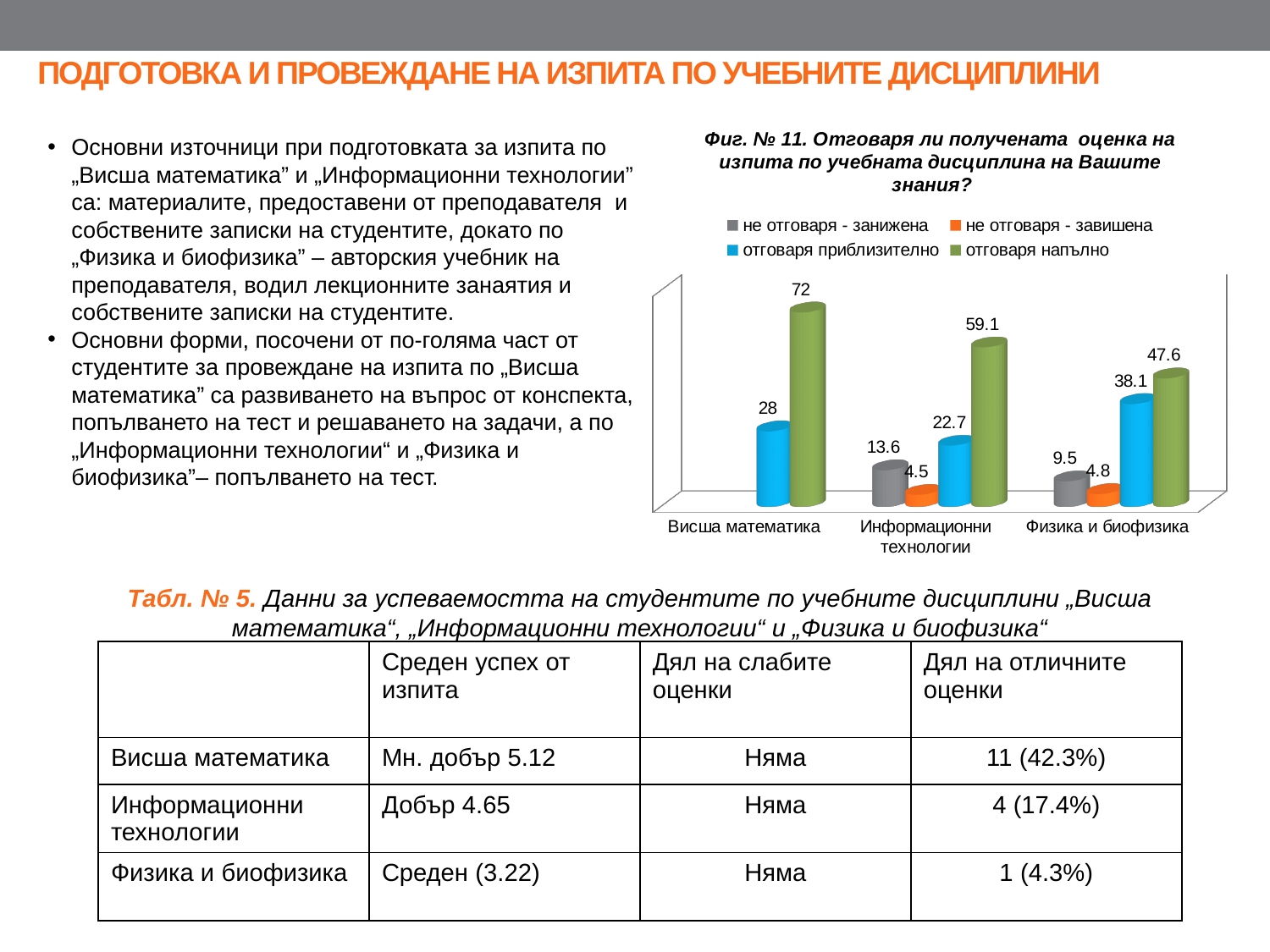

# ПОДГОТОВКА И ПРОВЕЖДАНЕ НА ИЗПИТА ПО УЧЕБНИТЕ ДИСЦИПЛИНИ

[unsupported chart]

Основни източници при подготовката за изпита по „Висша математика” и „Информационни технологии” са: материалите, предоставени от преподавателя  и собствените записки на студентите, докато по „Физика и биофизика” – авторския учебник на преподавателя, водил лекционните занаятия и собствените записки на студентите.
Основни форми, посочени от по-голяма част от студентите за провеждане на изпита по „Висша математика” са развиването на въпрос от конспекта, попълването на тест и решаването на задачи, а по „Информационни технологии“ и „Физика и биофизика”– попълването на тест.
Табл. № 5. Данни за успеваемостта на студентите по учебните дисциплини „Висша математика“, „Информационни технологии“ и „Физика и биофизика“
|  | Среден успех от изпита | Дял на слабите оценки | Дял на отличните оценки |
| --- | --- | --- | --- |
| Висша математика | Мн. добър 5.12 | Няма | 11 (42.3%) |
| Информационни технологии | Добър 4.65 | Няма | 4 (17.4%) |
| Физика и биофизика | Среден (3.22) | Няма | 1 (4.3%) |